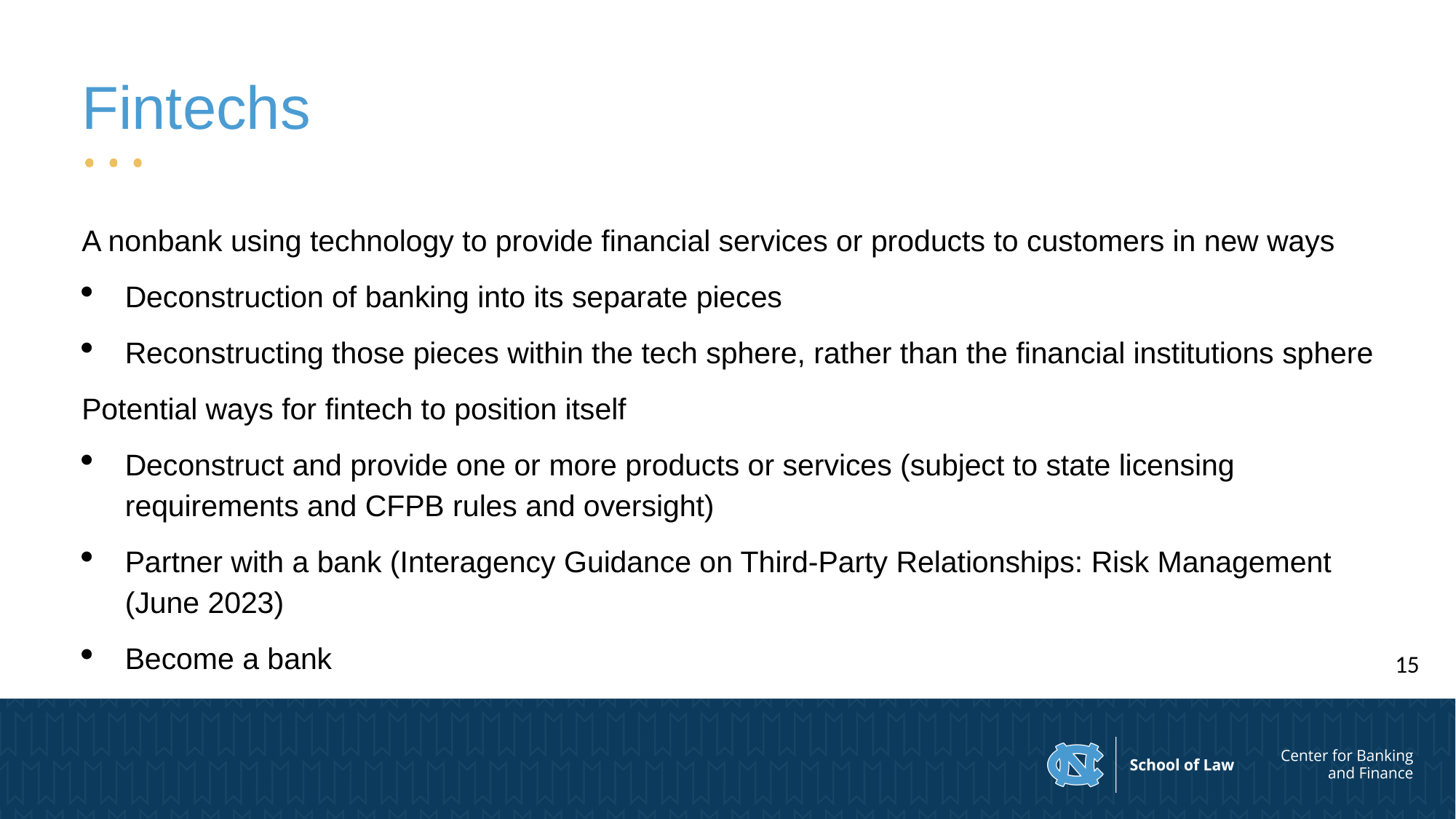

# Fintechs

A nonbank using technology to provide financial services or products to customers in new ways
Deconstruction of banking into its separate pieces
Reconstructing those pieces within the tech sphere, rather than the financial institutions sphere
Potential ways for fintech to position itself
Deconstruct and provide one or more products or services (subject to state licensing requirements and CFPB rules and oversight)
Partner with a bank (Interagency Guidance on Third-Party Relationships: Risk Management (June 2023)
Become a bank

15